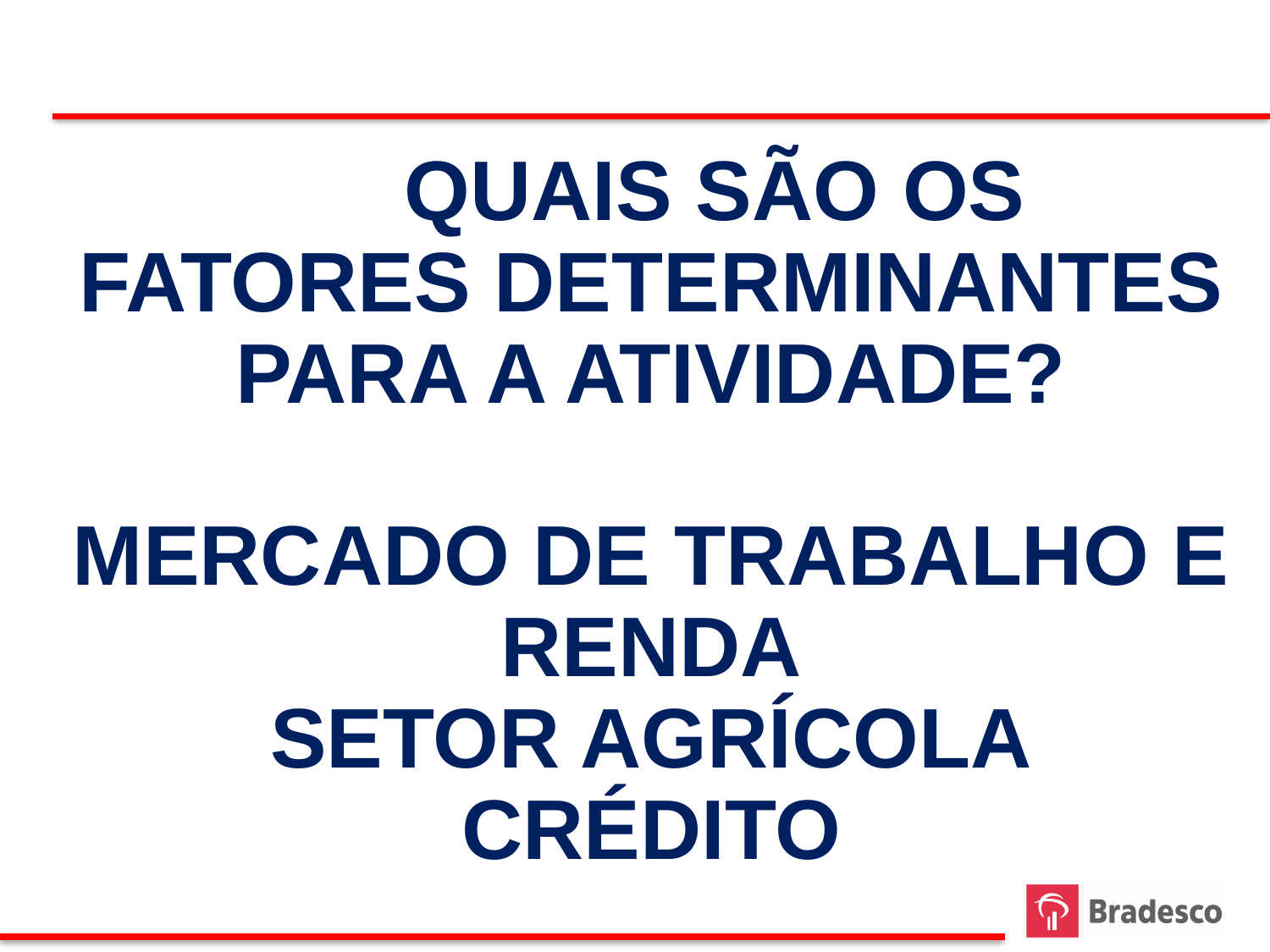

QUAIS SÃO OS FATORES DETERMINANTES PARA A ATIVIDADE?

MERCADO DE TRABALHO E RENDA
SETOR AGRÍCOLA
CRÉDITO